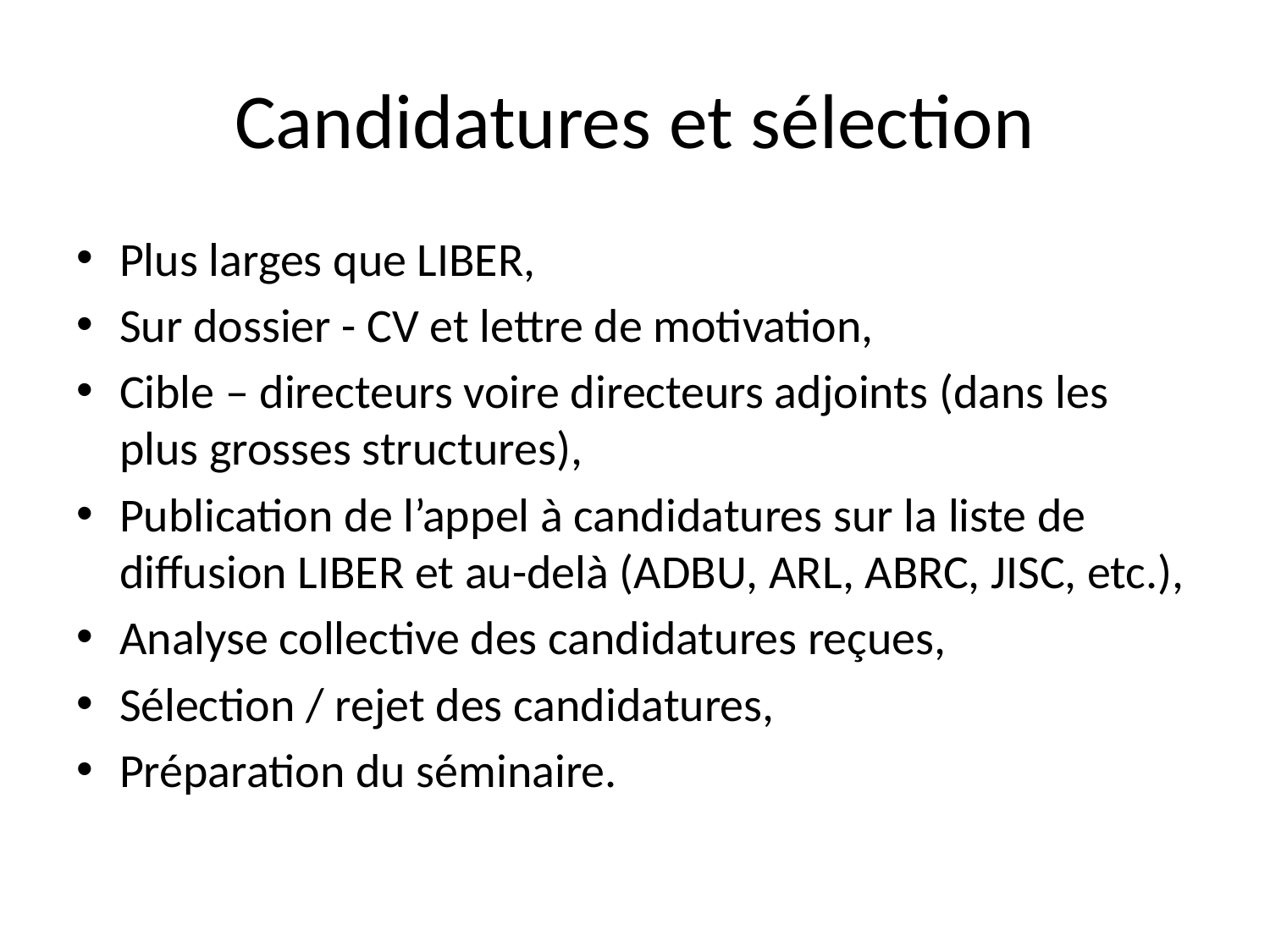

# Candidatures et sélection
Plus larges que LIBER,
Sur dossier - CV et lettre de motivation,
Cible – directeurs voire directeurs adjoints (dans les plus grosses structures),
Publication de l’appel à candidatures sur la liste de diffusion LIBER et au-delà (ADBU, ARL, ABRC, JISC, etc.),
Analyse collective des candidatures reçues,
Sélection / rejet des candidatures,
Préparation du séminaire.